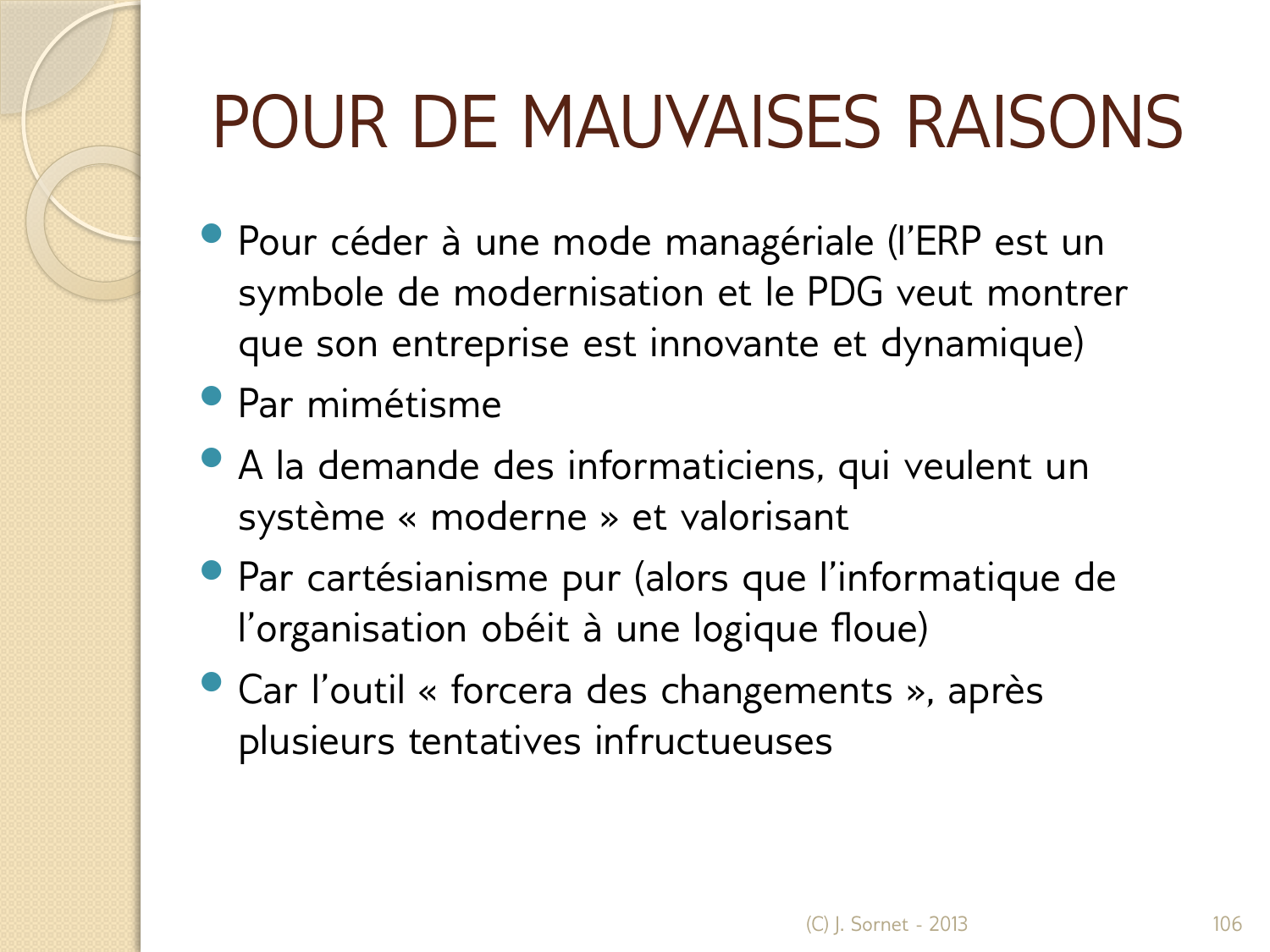

# POUR DE MAUVAISES RAISONS
Pour céder à une mode managériale (l’ERP est un symbole de modernisation et le PDG veut montrer que son entreprise est innovante et dynamique)
Par mimétisme
A la demande des informaticiens, qui veulent un système « moderne » et valorisant
Par cartésianisme pur (alors que l’informatique de l’organisation obéit à une logique floue)
Car l’outil « forcera des changements », après plusieurs tentatives infructueuses

(C) J. Sornet - 2013
106